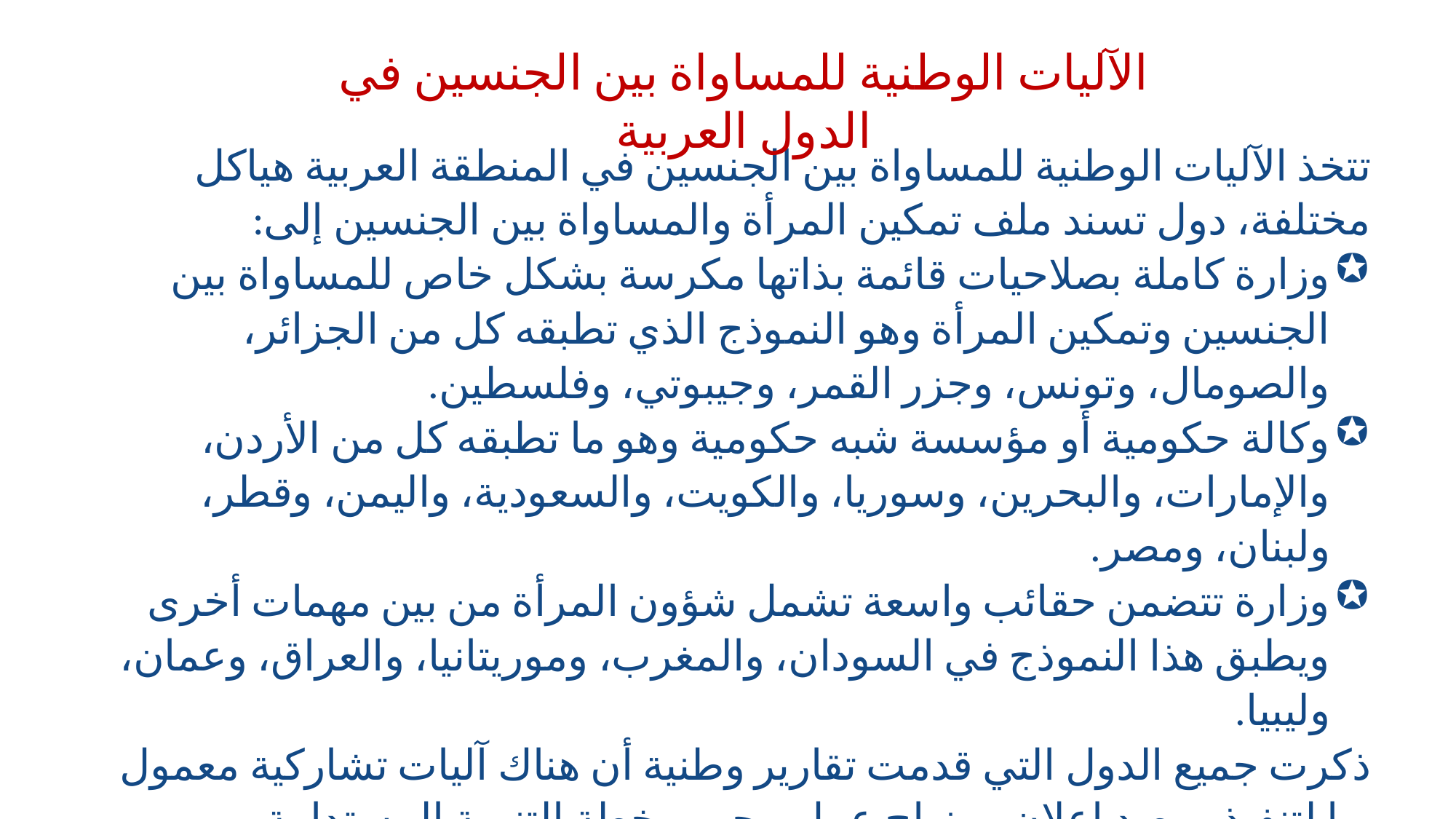

الآليات الوطنية للمساواة بين الجنسين في الدول العربية
تتخذ الآليات الوطنية للمساواة بين الجنسين في المنطقة العربية هياكل مختلفة، دول تسند ملف تمكين المرأة والمساواة بين الجنسين إلى:
وزارة كاملة بصلاحيات قائمة بذاتها مكرسة بشكل خاص للمساواة بين الجنسين وتمكين المرأة وهو النموذج الذي تطبقه كل من الجزائر، والصومال، وتونس، وجزر القمر، وجيبوتي، وفلسطين.
وكالة حكومية أو مؤسسة شبه حكومية وهو ما تطبقه كل من الأردن، والإمارات، والبحرين، وسوريا، والكويت، والسعودية، واليمن، وقطر، ولبنان، ومصر.
وزارة تتضمن حقائب واسعة تشمل شؤون المرأة من بين مهمات أخرى ويطبق هذا النموذج في السودان، والمغرب، وموريتانيا، والعراق، وعمان، وليبيا.
ذكرت جميع الدول التي قدمت تقارير وطنية أن هناك آليات تشاركية معمول بها لتنفيذ ورصد إعلان ومنهاج عمل بيجين وخطة التنمية المستدامة